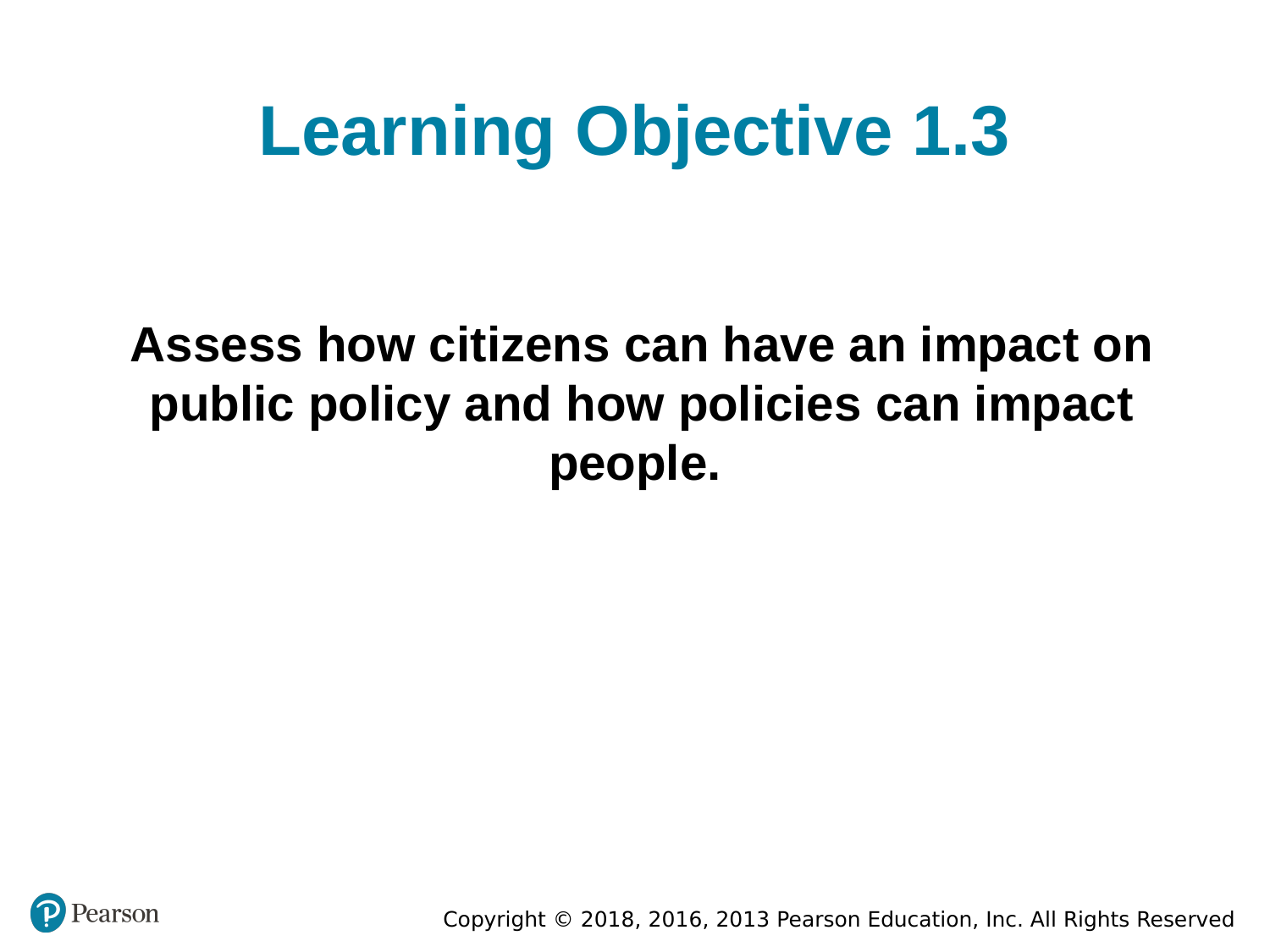

# Learning Objective 1.3

Assess how citizens can have an impact on public policy and how policies can impact people.